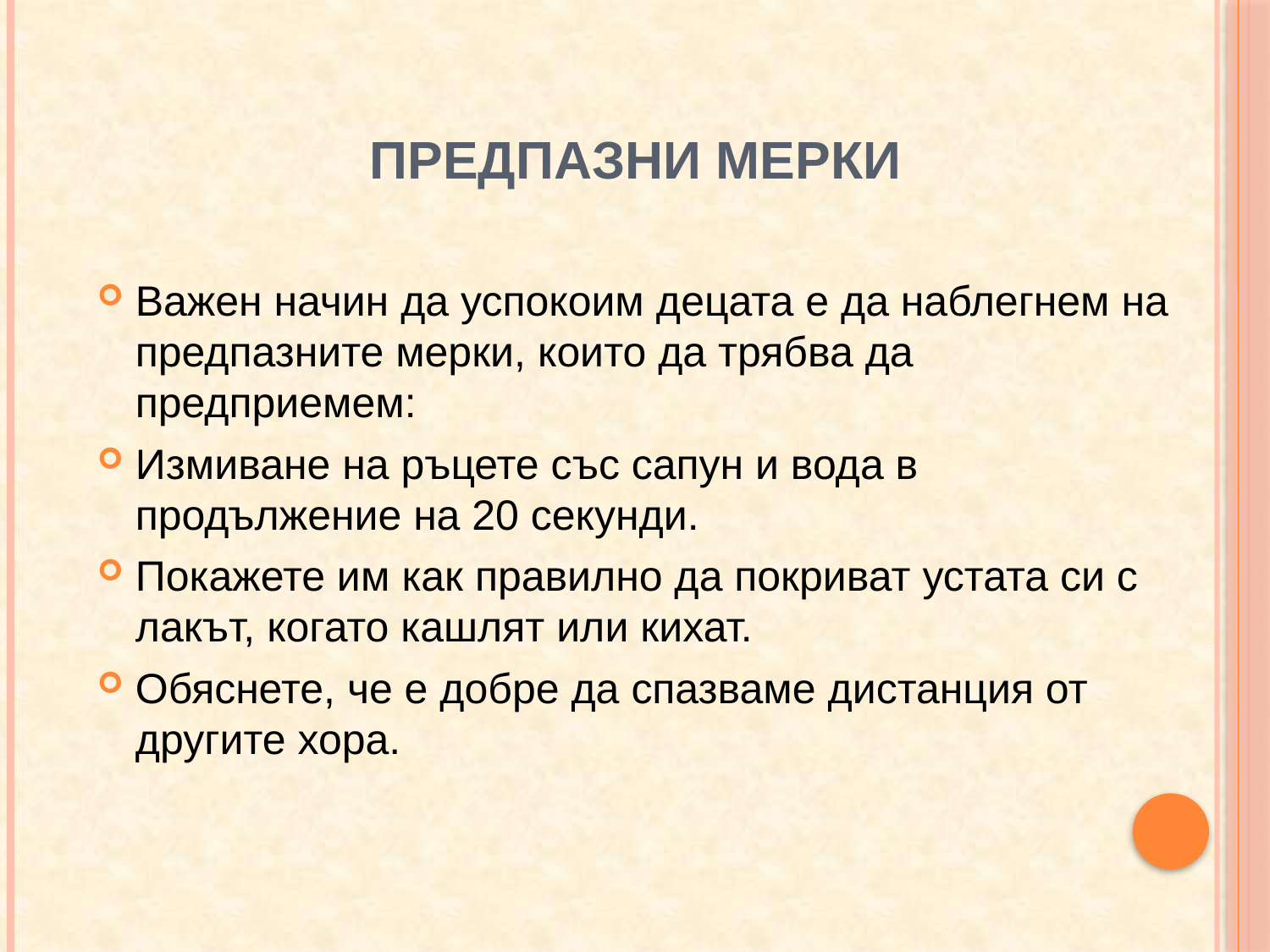

# Предпазни мерки
Важен начин да успокоим децата е да наблегнем на предпазните мерки, които да трябва да предприемем:
Измиване на ръцете със сапун и вода в продължение на 20 секунди.
Покажете им как правилно да покриват устата си с лакът, когато кашлят или кихат.
Обяснете, че е добре да спазваме дистанция от другите хора.